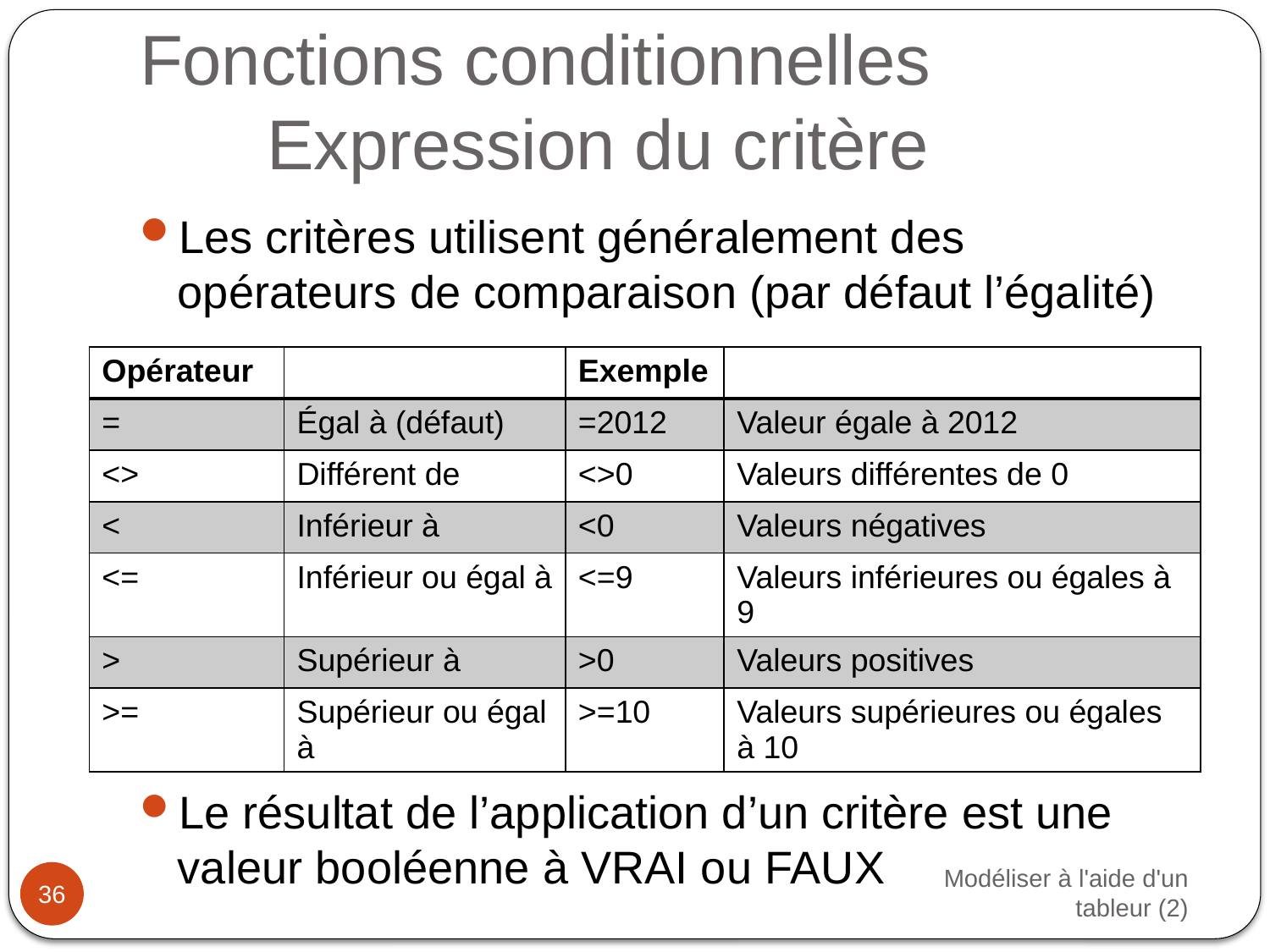

# Fonctions conditionnelles Expression du critère
Les critères utilisent généralement des opérateurs de comparaison (par défaut l’égalité)

Le résultat de l’application d’un critère est une valeur booléenne à VRAI ou FAUX

| Opérateur |  | Exemple |  |
| --- | --- | --- | --- |
| = | Égal à (défaut) | =2012 | Valeur égale à 2012 |
| <> | Différent de | <>0 | Valeurs différentes de 0 |
| < | Inférieur à | <0 | Valeurs négatives |
| <= | Inférieur ou égal à | <=9 | Valeurs inférieures ou égales à 9 |
| > | Supérieur à | >0 | Valeurs positives |
| >= | Supérieur ou égal à | >=10 | Valeurs supérieures ou égales à 10 |
Modéliser à l'aide d'un tableur (2)
36